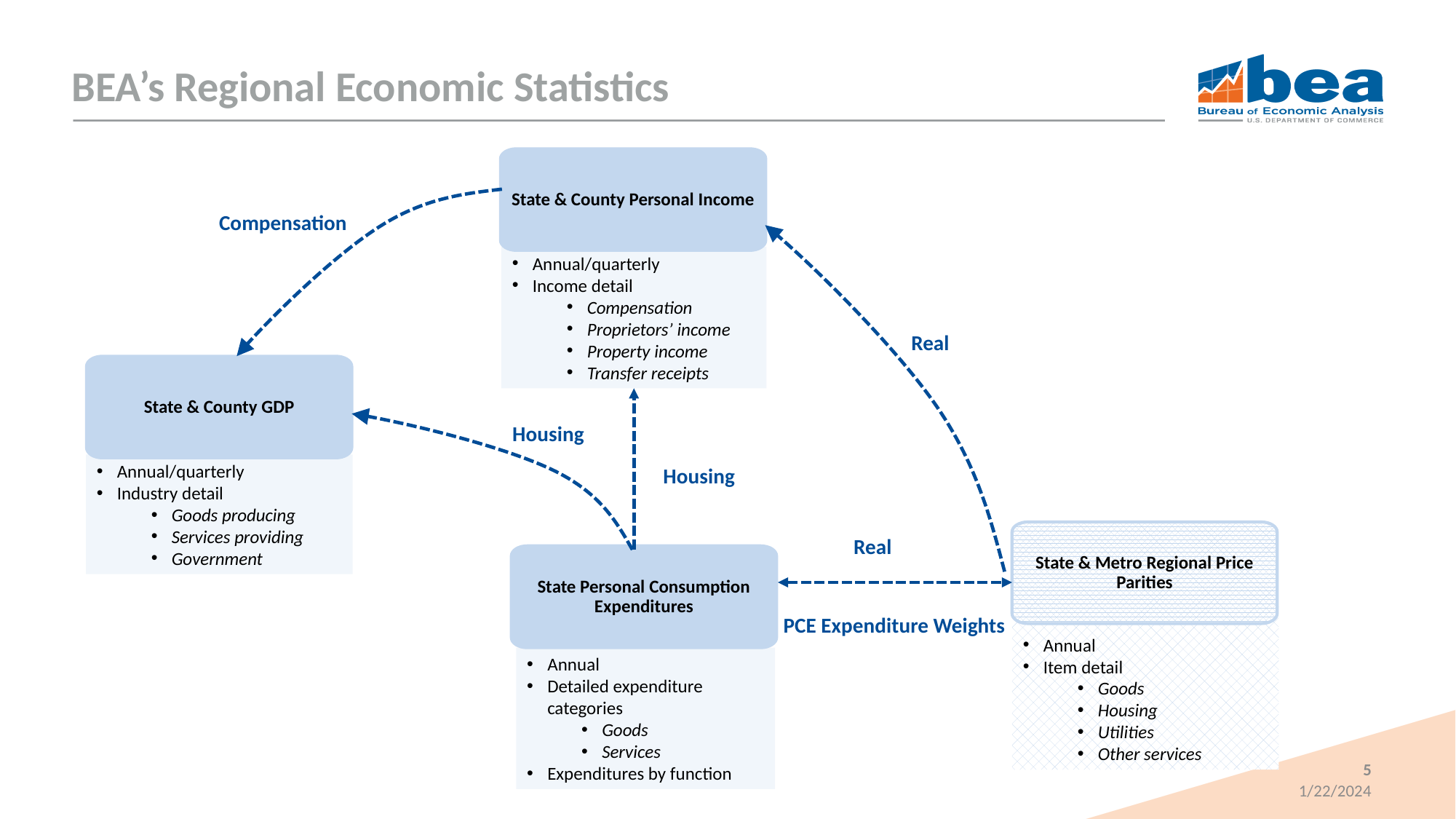

# BEA’s Regional Economic Statistics
State & County Personal Income
Annual/quarterly
Income detail
Compensation
Proprietors’ income
Property income
Transfer receipts

Compensation

Real
State & County GDP
Annual/quarterly
Industry detail
Goods producing
Services providing
Government

Housing
Housing
Real
State & Metro Regional Price Parities

Annual
Item detail
Goods
Housing
Utilities
Other services
State Personal Consumption Expenditures
Annual
Detailed expenditure categories
Goods
Services
Expenditures by function
PCE Expenditure Weights
5
1/22/2024